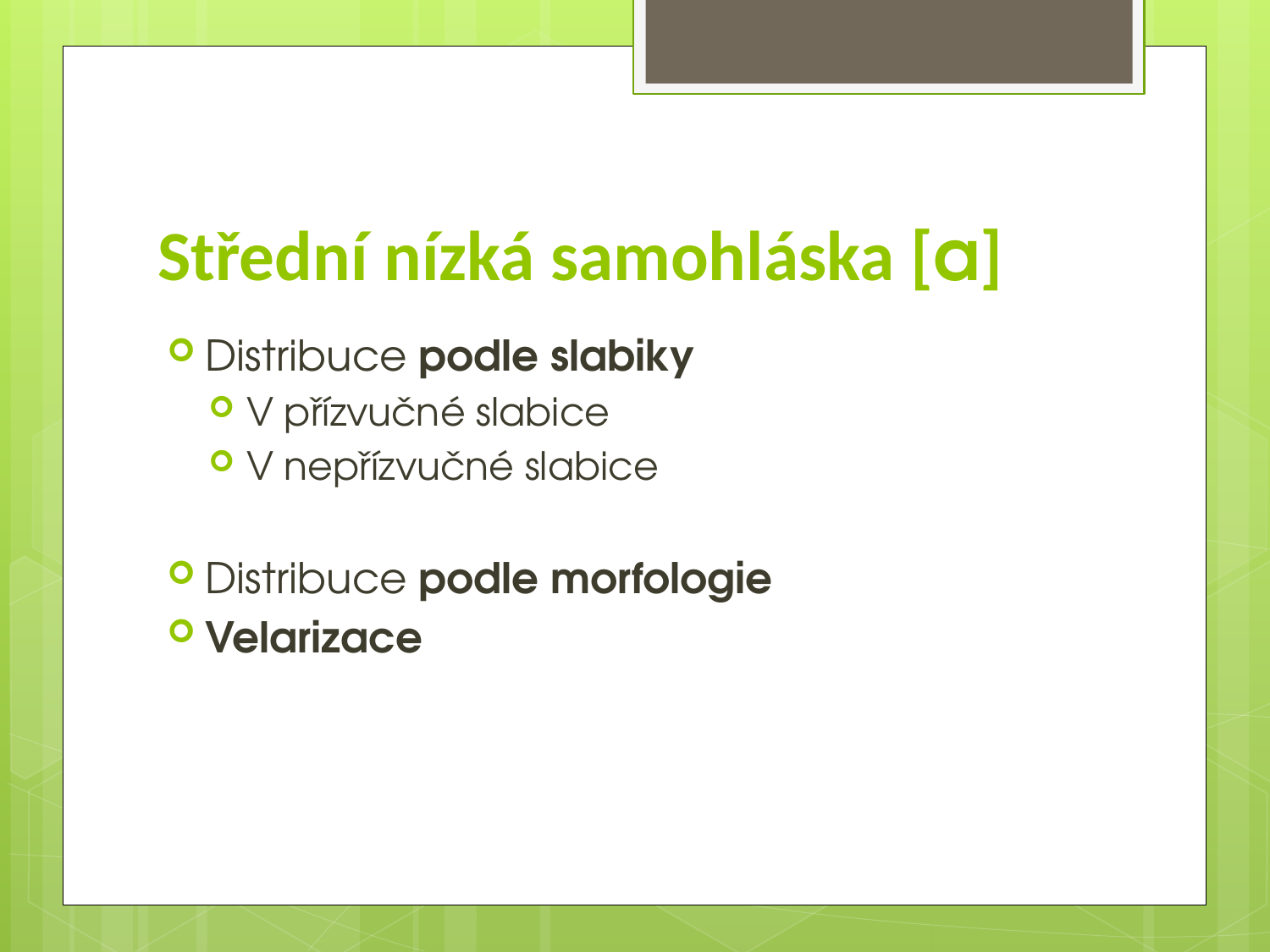

# Střední nízká samohláska [a]
Distribuce podle slabiky
V přízvučné slabice
V nepřízvučné slabice

Distribuce podle morfologie
Velarizace